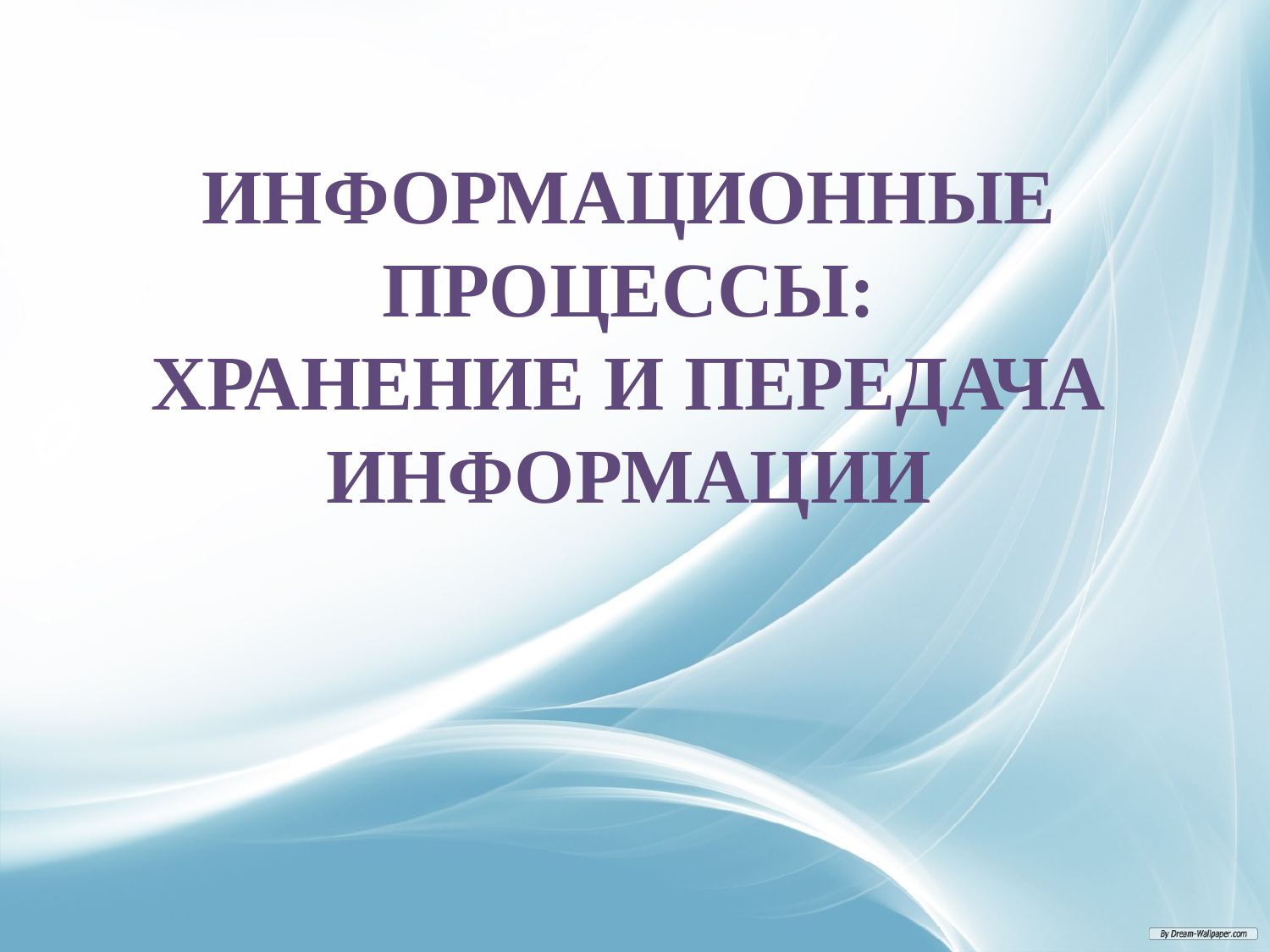

# ИНФОРМАЦИОННЫЕ ПРОЦЕССЫ: ХРАНЕНИЕ И ПЕРЕДАЧА ИНФОРМАЦИИ